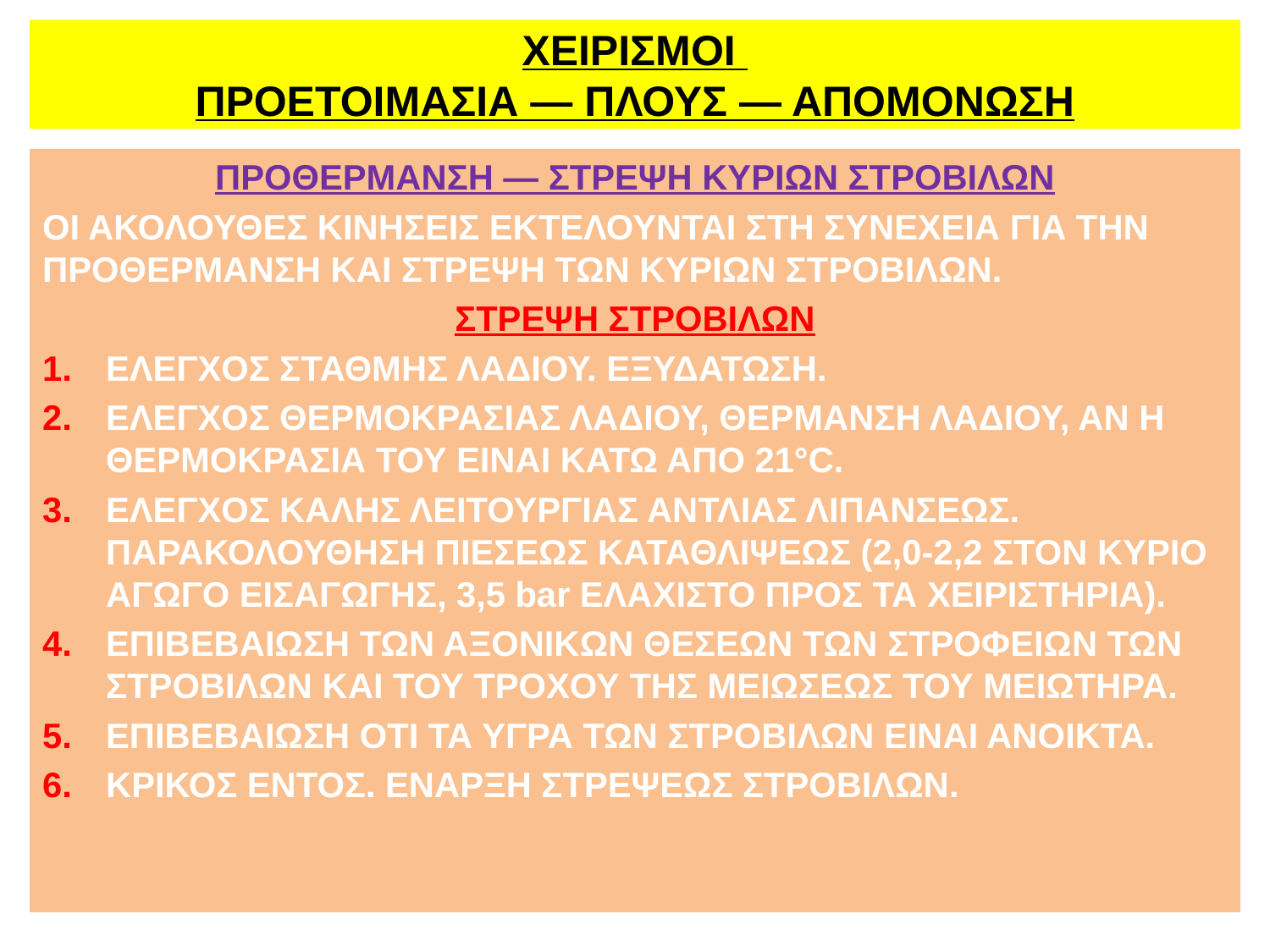

# ΧΕΙΡΙΣΜΟΙ ΠΡΟΕΤΟΙΜΑΣΙΑ — ΠΛΟΥΣ — ΑΠΟΜΟΝΩΣΗ
ΠΡΟΘΕΡΜΑΝΣΗ — ΣΤΡΕΨΗ ΚΥΡΙΩΝ ΣΤΡΟΒΙΛΩΝ
ΟΙ ΑΚΟΛΟΥΘΕΣ ΚΙΝΗΣΕΙΣ ΕΚΤΕΛΟΥΝΤΑΙ ΣΤΗ ΣΥΝΕΧΕΙΑ ΓΙΑ ΤΗΝ ΠΡΟΘΕΡΜΑΝΣΗ ΚΑΙ ΣΤΡΕΨΗ ΤΩΝ ΚΥΡΙΩΝ ΣΤΡΟΒΙΛΩΝ.
ΣΤΡΕΨΗ ΣΤΡΟΒΙΛΩΝ
ΕΛΕΓΧΟΣ ΣΤΑΘΜΗΣ ΛΑΔΙΟΥ. ΕΞΥΔΑΤΩΣΗ.
ΕΛΕΓΧΟΣ ΘΕΡΜΟΚΡΑΣΙΑΣ ΛΑΔΙΟΥ, ΘΕΡΜΑΝΣΗ ΛΑΔΙΟΥ, ΑΝ Η ΘΕΡΜΟΚΡΑΣΙΑ ΤΟΥ ΕΙΝΑΙ ΚΑΤΩ ΑΠΟ 21°C.
ΕΛΕΓΧΟΣ ΚΑΛΗΣ ΛΕΙΤΟΥΡΓΙΑΣ ΑΝΤΛΙΑΣ ΛΙΠΑΝΣΕΩΣ. ΠΑΡΑΚΟΛΟΥΘΗΣΗ ΠΙΕΣΕΩΣ ΚΑΤΑΘΛΙΨΕΩΣ (2,0-2,2 ΣΤΟΝ ΚΥΡΙΟ ΑΓΩΓΟ ΕΙΣΑΓΩΓΗΣ, 3,5 bar ΕΛΑΧΙΣΤΟ ΠΡΟΣ ΤΑ ΧΕΙΡΙΣΤΗΡΙΑ).
ΕΠΙΒΕΒΑΙΩΣΗ ΤΩΝ ΑΞΟΝΙΚΩΝ ΘΕΣΕΩΝ ΤΩΝ ΣΤΡΟΦΕΙΩΝ ΤΩΝ ΣΤΡΟΒΙΛΩΝ ΚΑΙ ΤΟΥ ΤΡΟΧΟΥ ΤΗΣ ΜΕΙΩΣΕΩΣ ΤΟΥ ΜΕΙΩΤΗΡΑ.
ΕΠΙΒΕΒΑΙΩΣΗ ΟΤΙ ΤΑ ΥΓΡΑ ΤΩΝ ΣΤΡΟΒΙΛΩΝ ΕΙΝΑΙ ΑΝΟΙΚΤΑ.
ΚΡΙΚΟΣ ΕΝΤΟΣ. ΕΝΑΡΞΗ ΣΤΡΕΨΕΩΣ ΣΤΡΟΒΙΛΩΝ.